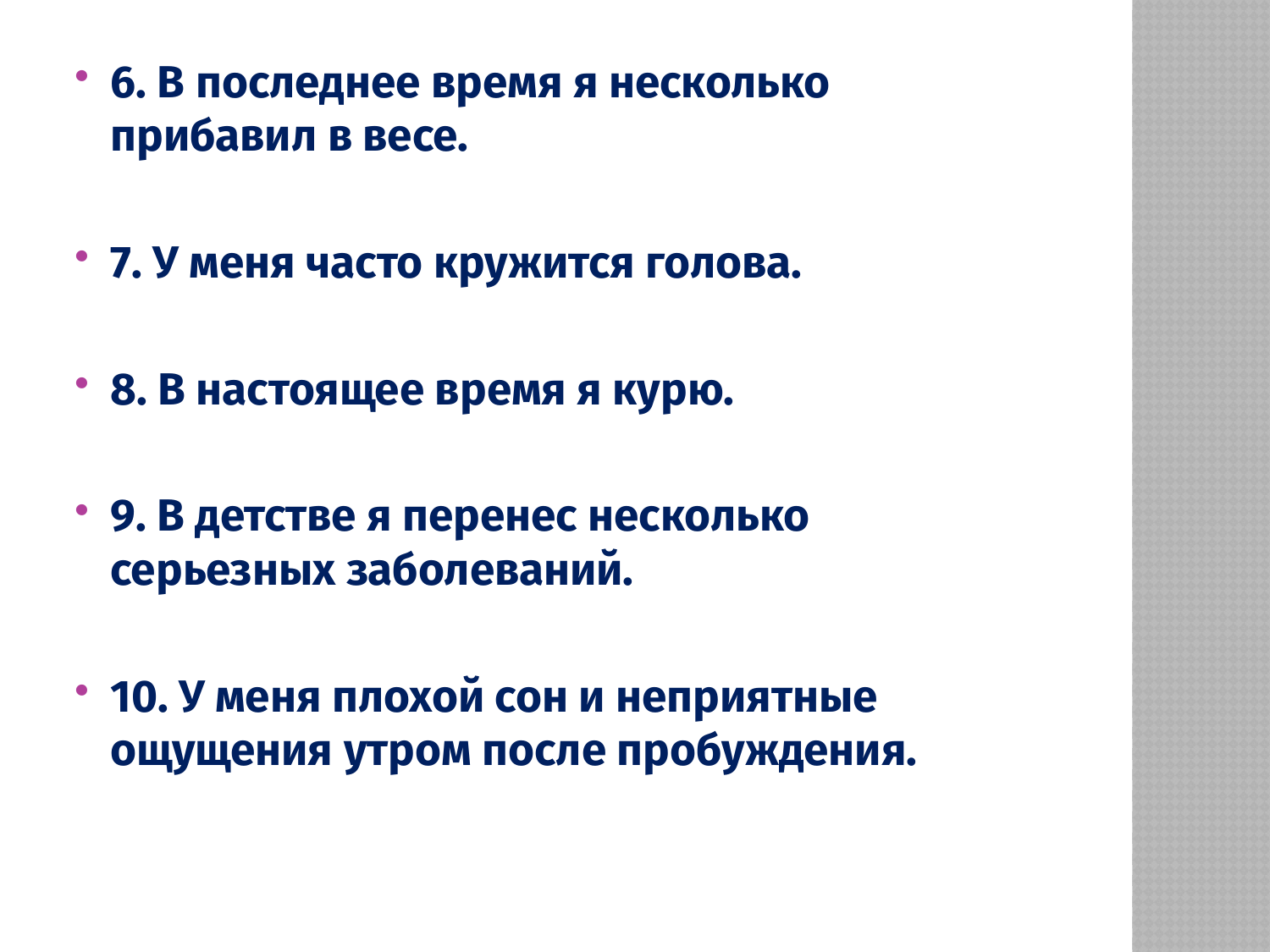

6. В последнее время я несколько прибавил в весе.

7. У меня часто кружится голова.

8. В настоящее время я курю.

9. В детстве я перенес несколько серьезных заболеваний.

10. У меня плохой сон и неприятные ощущения утром после пробуждения.